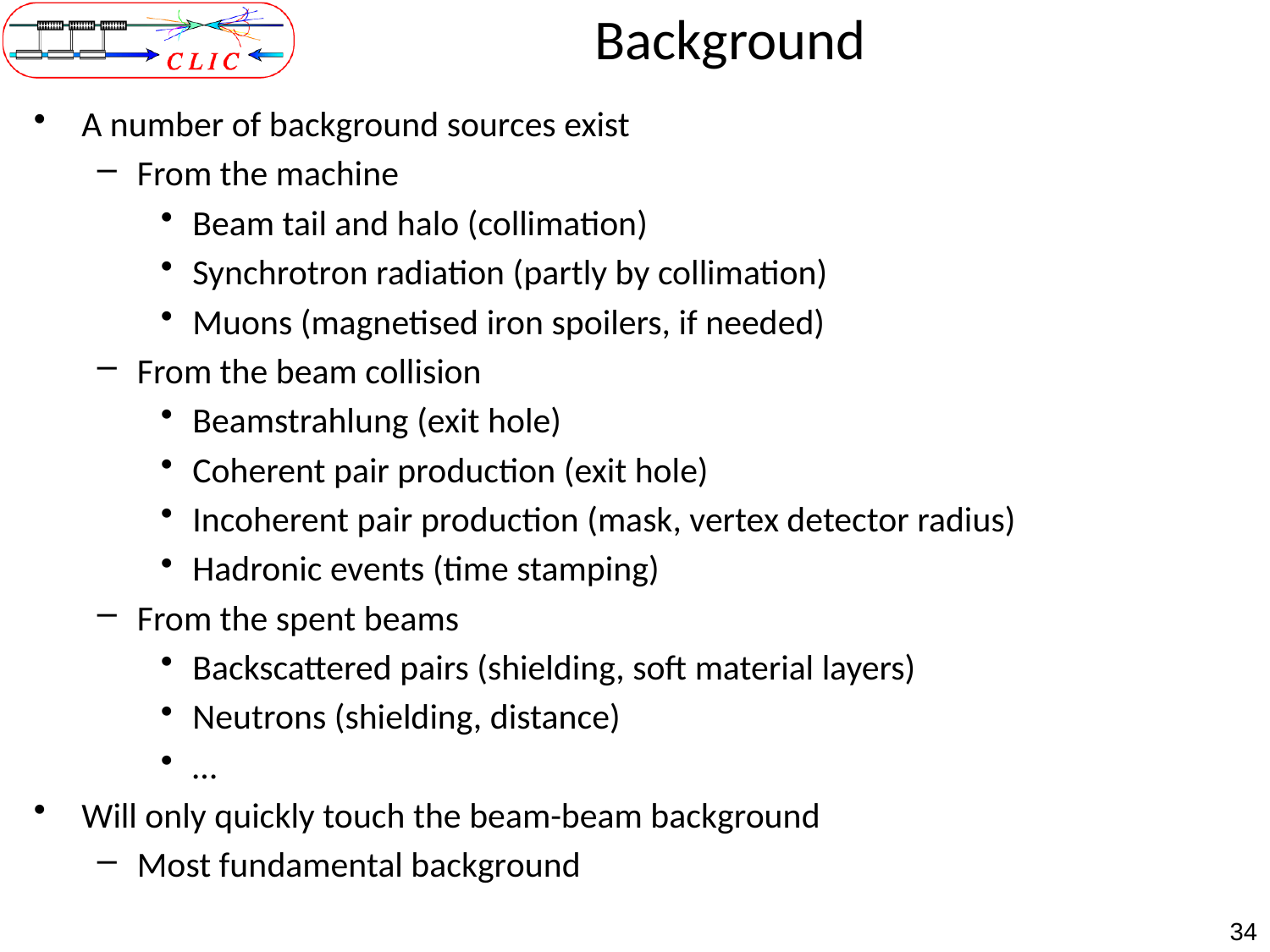

Background
A number of background sources exist
From the machine
Beam tail and halo (collimation)
Synchrotron radiation (partly by collimation)
Muons (magnetised iron spoilers, if needed)
From the beam collision
Beamstrahlung (exit hole)
Coherent pair production (exit hole)
Incoherent pair production (mask, vertex detector radius)
Hadronic events (time stamping)
From the spent beams
Backscattered pairs (shielding, soft material layers)
Neutrons (shielding, distance)
…
Will only quickly touch the beam-beam background
Most fundamental background
34